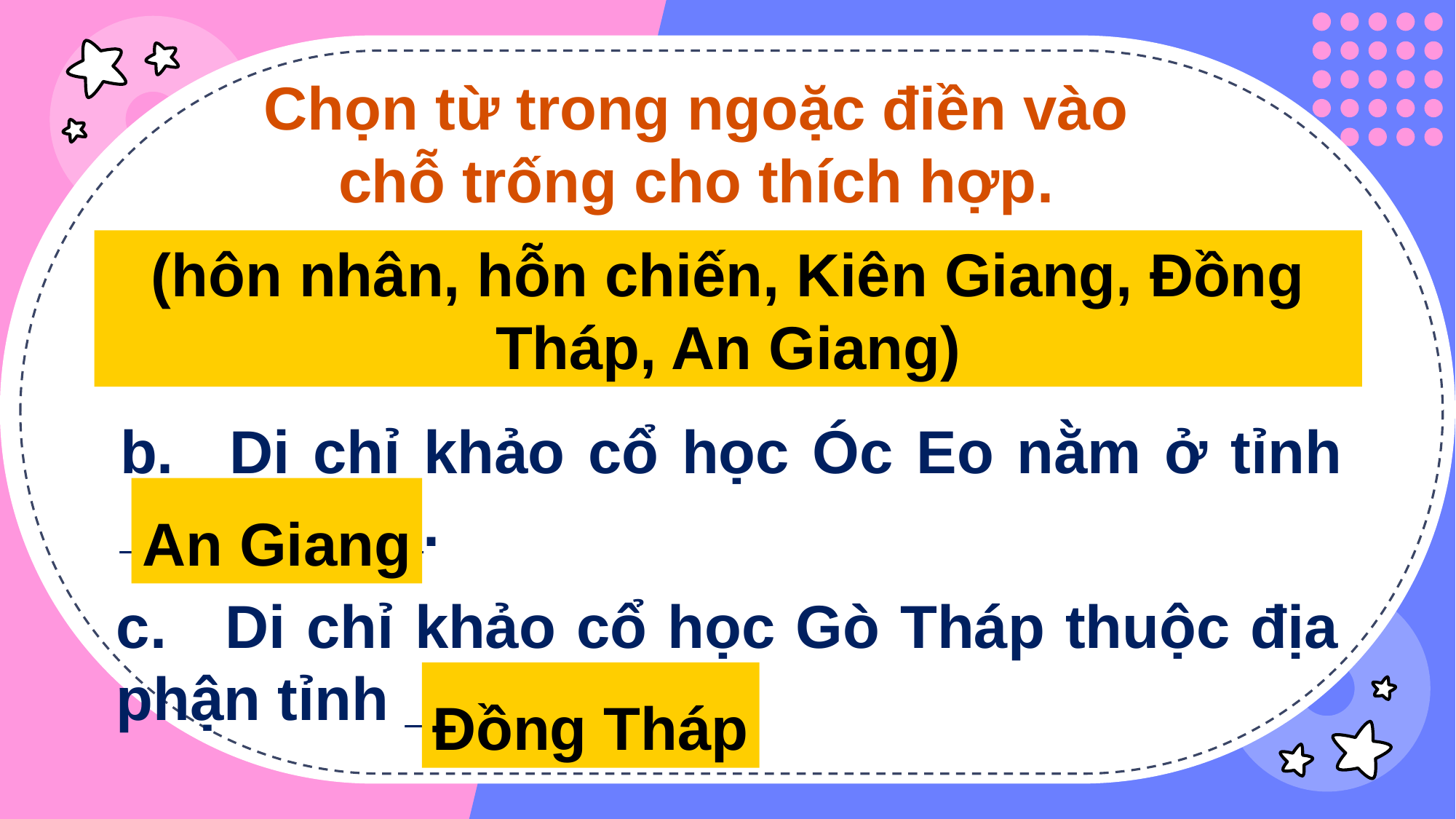

Chọn từ trong ngoặc điền vào
chỗ trống cho thích hợp.
(hôn nhân, hỗn chiến, Kiên Giang, Đồng Tháp, An Giang)
b.	Di chỉ khảo cổ học Óc Eo nằm ở tỉnh _________.
An Giang
c.	Di chỉ khảo cổ học Gò Tháp thuộc địa phận tỉnh _________
Đồng Tháp